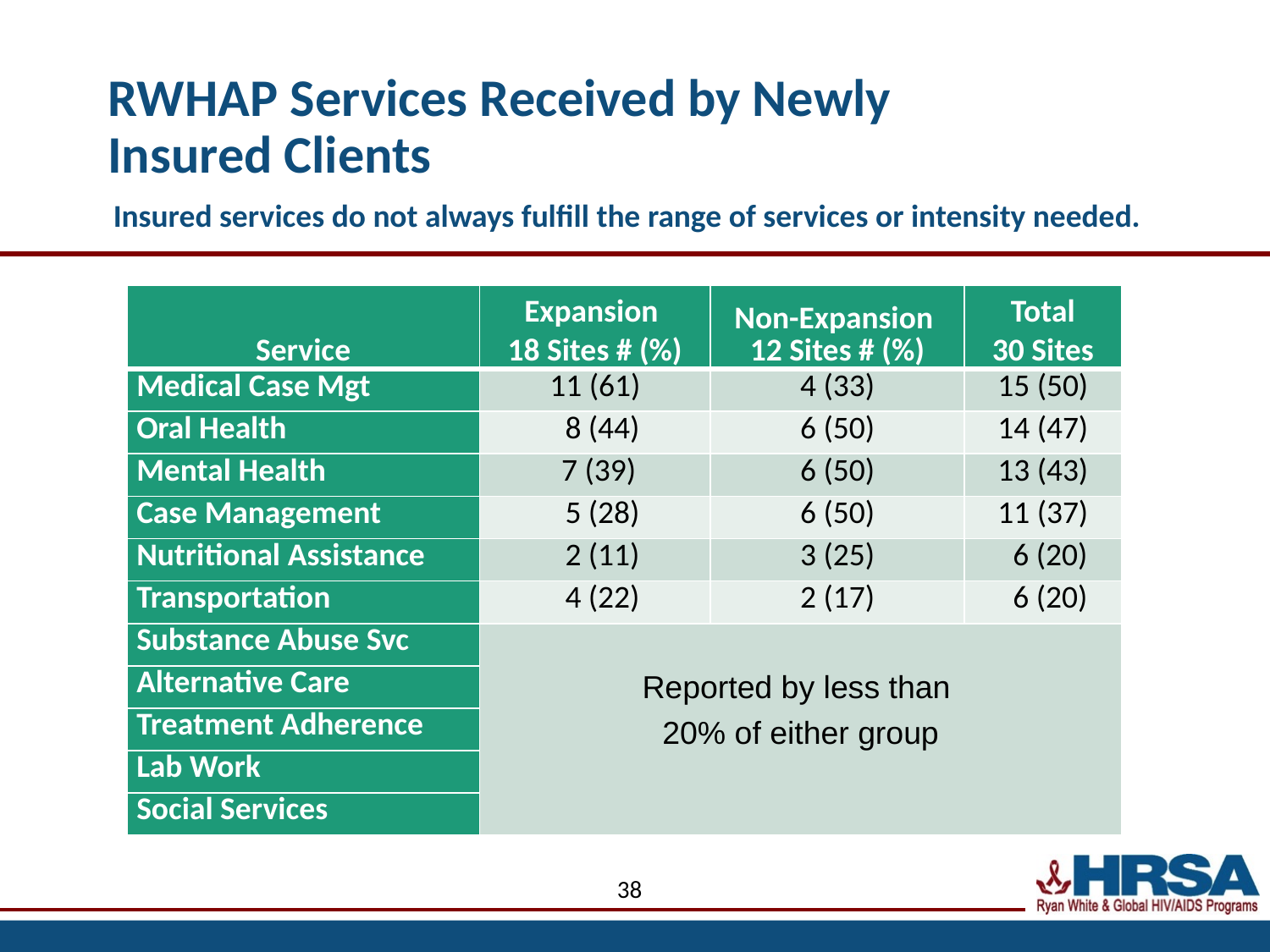

# RWHAP Services Received by Newly Insured Clients
Insured services do not always fulfill the range of services or intensity needed.

| Service | Expansion 18 Sites # (%) | Non-Expansion 12 Sites # (%) | Total 30 Sites |
| --- | --- | --- | --- |
| Medical Case Mgt | 11 (61) | 4 (33) | 15 (50) |
| Oral Health | 8 (44) | 6 (50) | 14 (47) |
| Mental Health | 7 (39) | 6 (50) | 13 (43) |
| Case Management | 5 (28) | 6 (50) | 11 (37) |
| Nutritional Assistance | 2 (11) | 3 (25) | 6 (20) |
| Transportation | 4 (22) | 2 (17) | 6 (20) |
| Substance Abuse Svc | Reported by less than 20% of either group |  |  |
| Alternative Care |  |  |  |
| Treatment Adherence |  |  |  |
| Lab Work |  |  |  |
| Social Services |  |  |  |
38